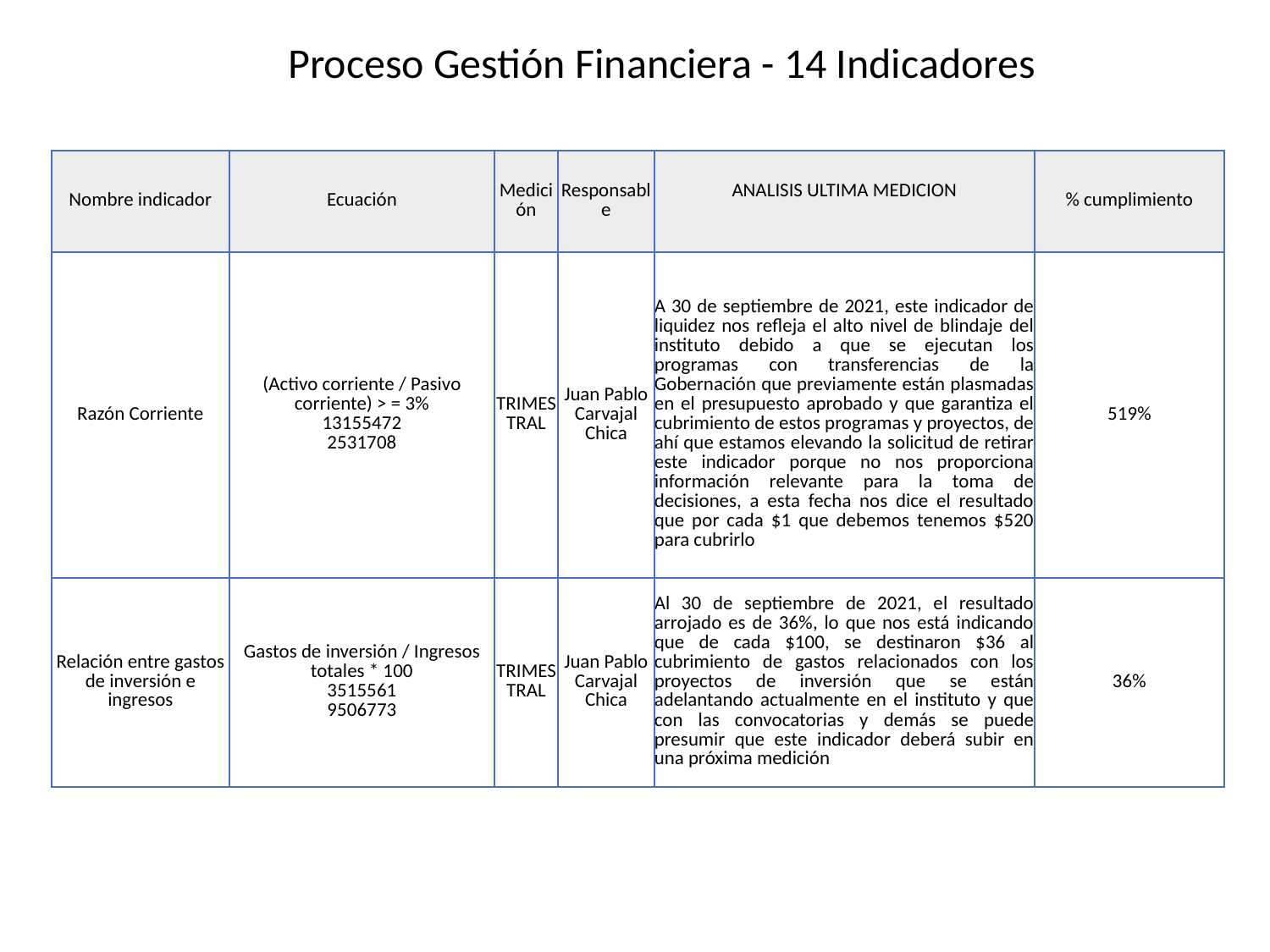

Proceso Gestión Financiera - 14 Indicadores
| Nombre indicador | Ecuación | Medición | Responsable | ANALISIS ULTIMA MEDICION | % cumplimiento |
| --- | --- | --- | --- | --- | --- |
| Razón Corriente | (Activo corriente / Pasivo corriente) > = 3% 13155472 2531708 | TRIMESTRAL | Juan Pablo Carvajal Chica | A 30 de septiembre de 2021, este indicador de liquidez nos refleja el alto nivel de blindaje del instituto debido a que se ejecutan los programas con transferencias de la Gobernación que previamente están plasmadas en el presupuesto aprobado y que garantiza el cubrimiento de estos programas y proyectos, de ahí que estamos elevando la solicitud de retirar este indicador porque no nos proporciona información relevante para la toma de decisiones, a esta fecha nos dice el resultado que por cada $1 que debemos tenemos $520 para cubrirlo | 519% |
| Relación entre gastos de inversión e ingresos | Gastos de inversión / Ingresos totales \* 100 3515561 9506773 | TRIMESTRAL | Juan Pablo Carvajal Chica | Al 30 de septiembre de 2021, el resultado arrojado es de 36%, lo que nos está indicando que de cada $100, se destinaron $36 al cubrimiento de gastos relacionados con los proyectos de inversión que se están adelantando actualmente en el instituto y que con las convocatorias y demás se puede presumir que este indicador deberá subir en una próxima medición | 36% |